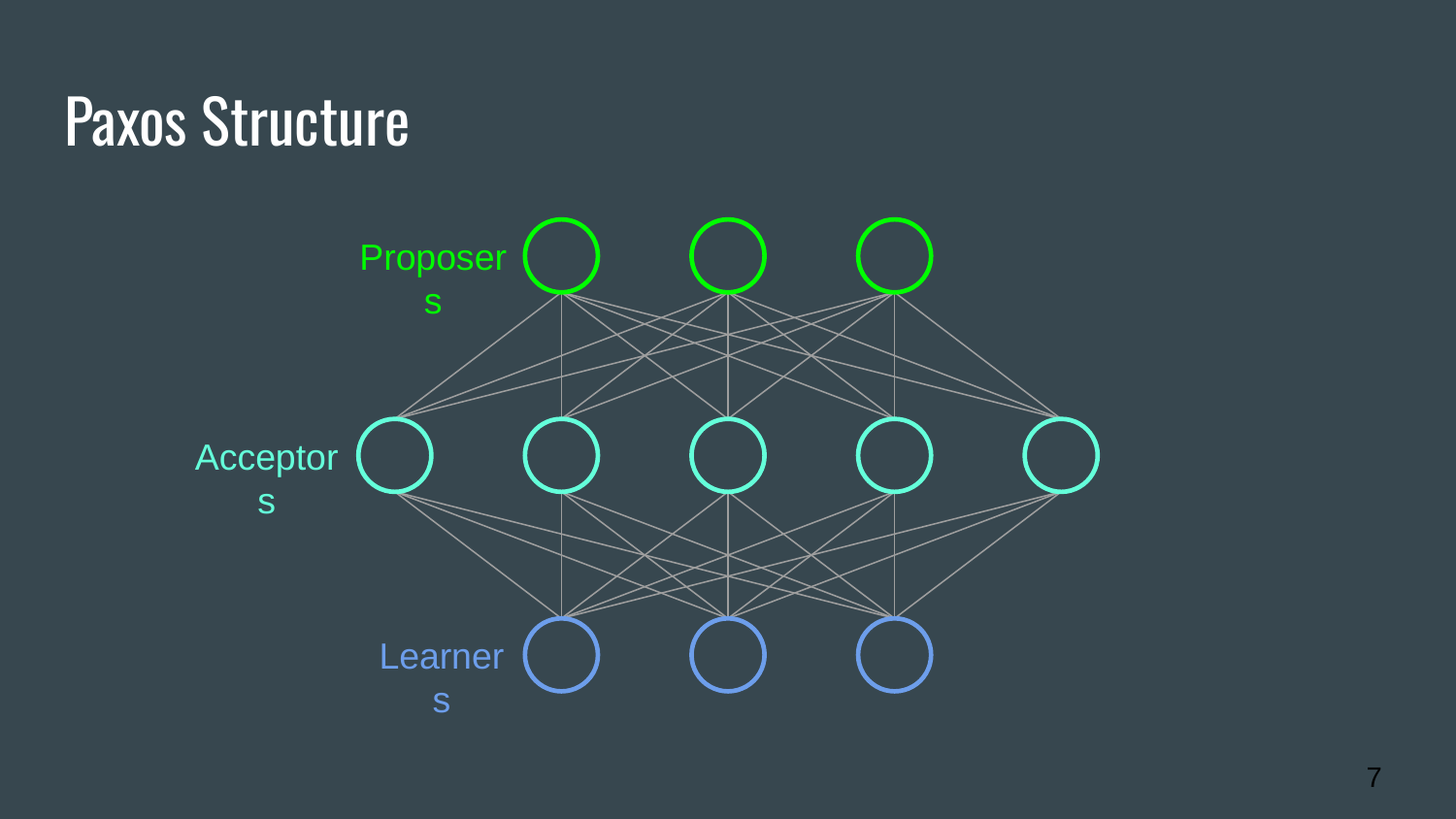

# Paxos Structure
Proposers

Acceptors
Learners
7